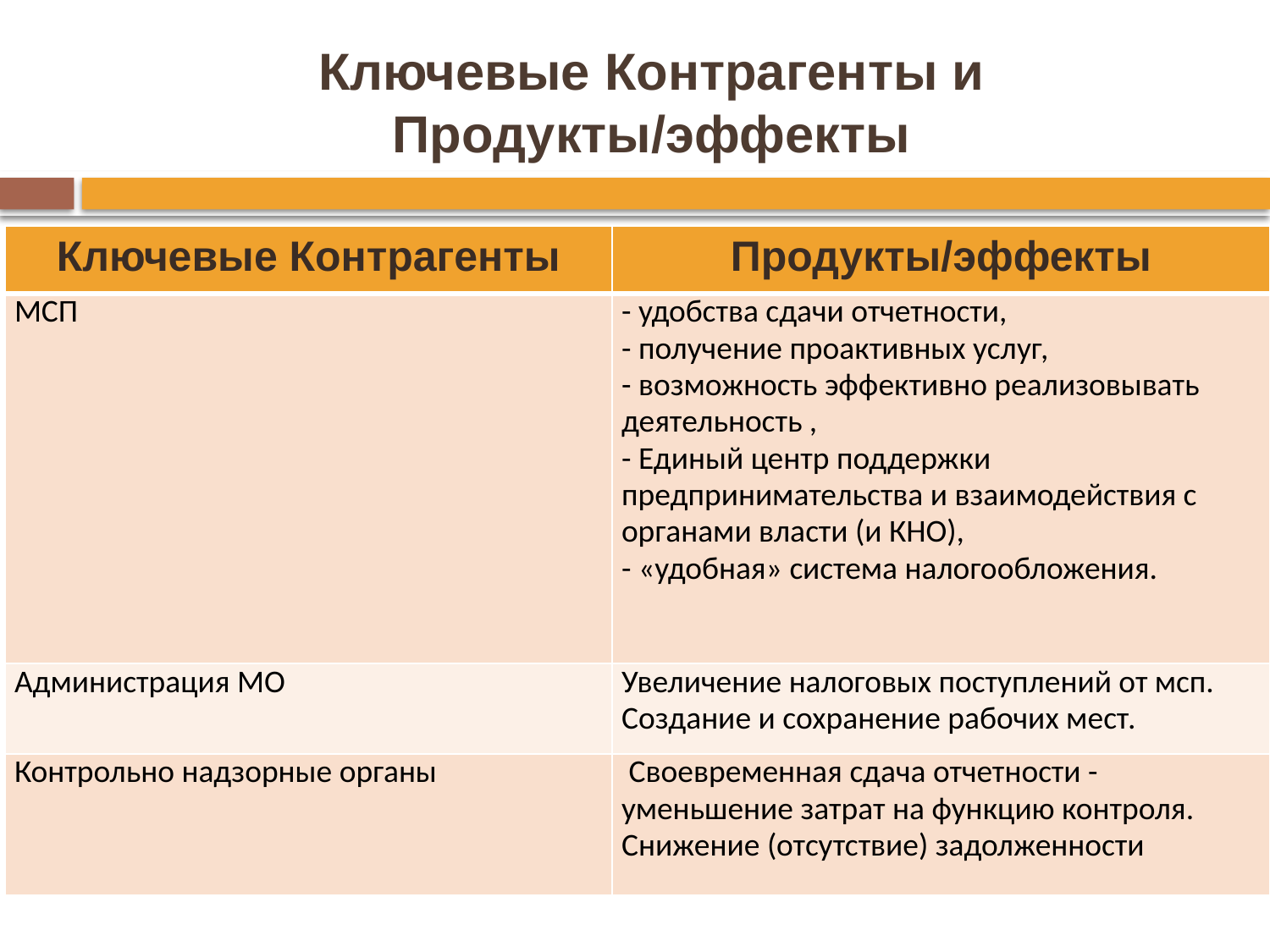

# Ключевые Контрагенты и Продукты/эффекты
| Ключевые Контрагенты | Продукты/эффекты |
| --- | --- |
| МСП | - удобства сдачи отчетности, - получение проактивных услуг, - возможность эффективно реализовывать деятельность , - Единый центр поддержки предпринимательства и взаимодействия с органами власти (и КНО), - «удобная» система налогообложения. |
| Администрация МО | Увеличение налоговых поступлений от мсп. Создание и сохранение рабочих мест. |
| Контрольно надзорные органы | Своевременная сдача отчетности - уменьшение затрат на функцию контроля. Снижение (отсутствие) задолженности |